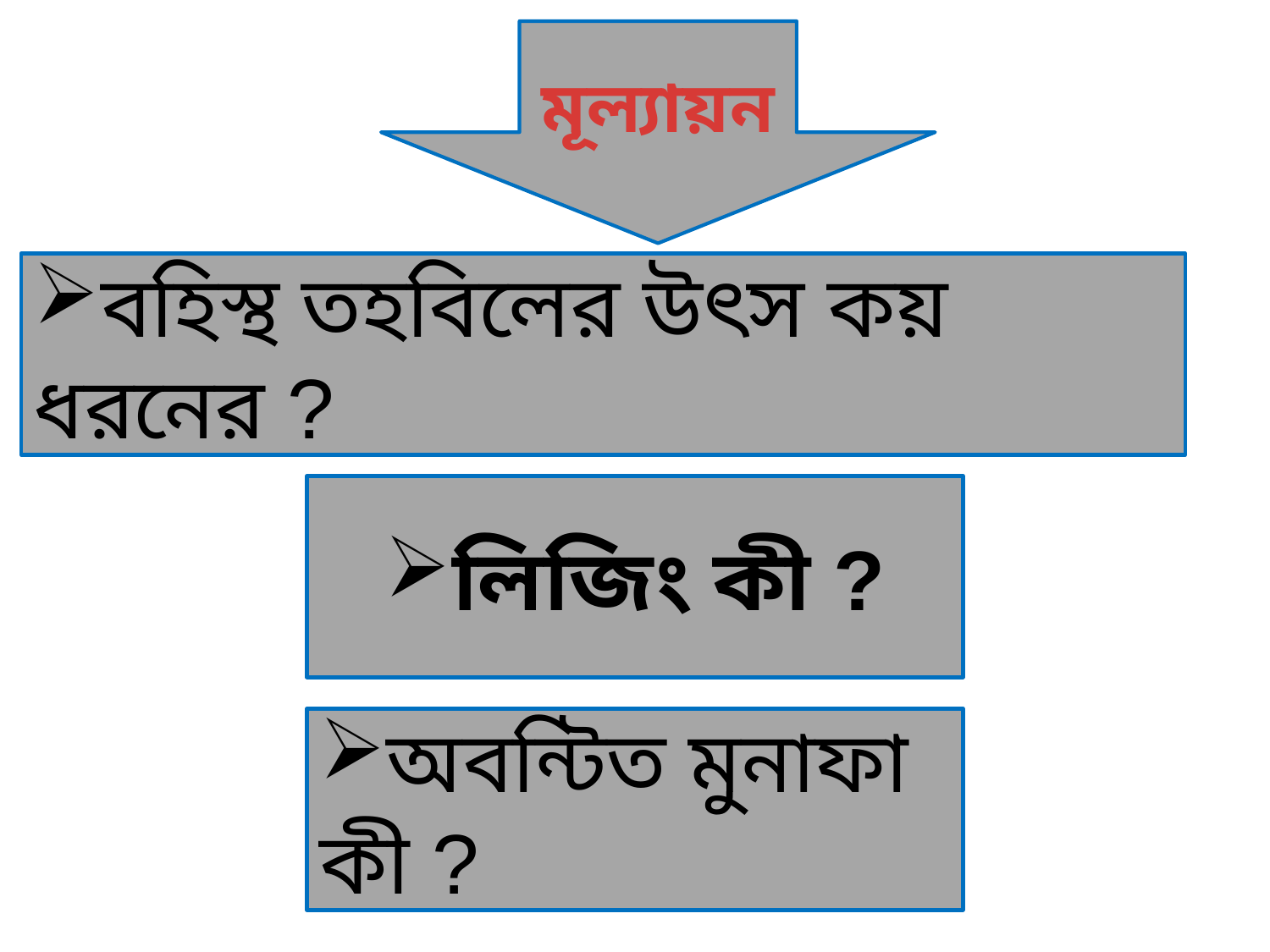

মূল্যায়ন
বহিস্থ তহবিলের উৎস কয় ধরনের ?

লিজিং কী ?

অবন্টিত মুনাফা কী ?